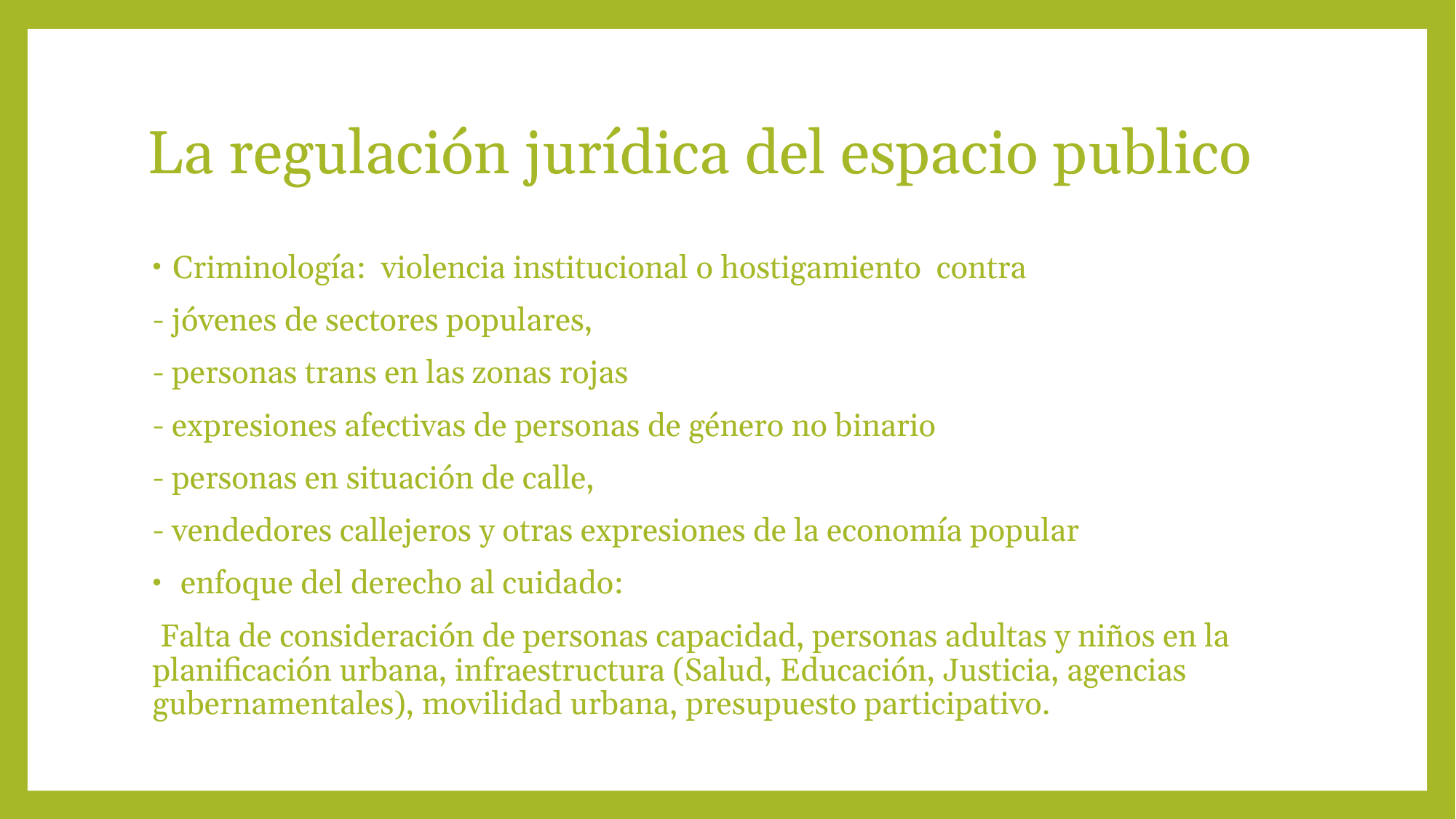

# La regulación jurídica del espacio publico
Criminología:  violencia institucional o hostigamiento  contra
- jóvenes de sectores populares,
- personas trans en las zonas rojas
- expresiones afectivas de personas de género no binario
- personas en situación de calle,
- vendedores callejeros y otras expresiones de la economía popular
 enfoque del derecho al cuidado:
 Falta de consideración de personas capacidad, personas adultas y niños en la planificación urbana, infraestructura (Salud, Educación, Justicia, agencias gubernamentales), movilidad urbana, presupuesto participativo.